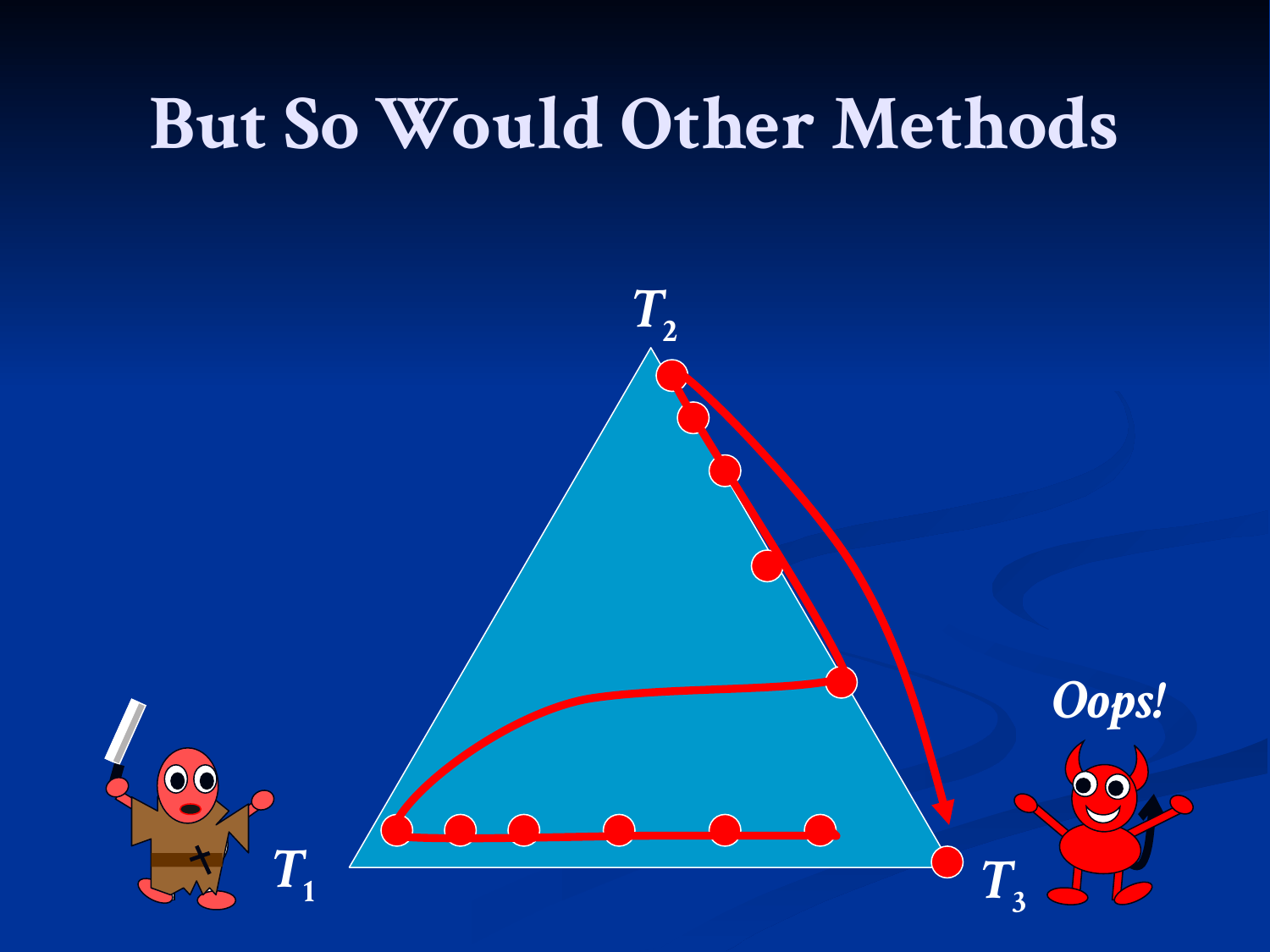

# But So Would Other Methods
T2

Oops!

T1
T3